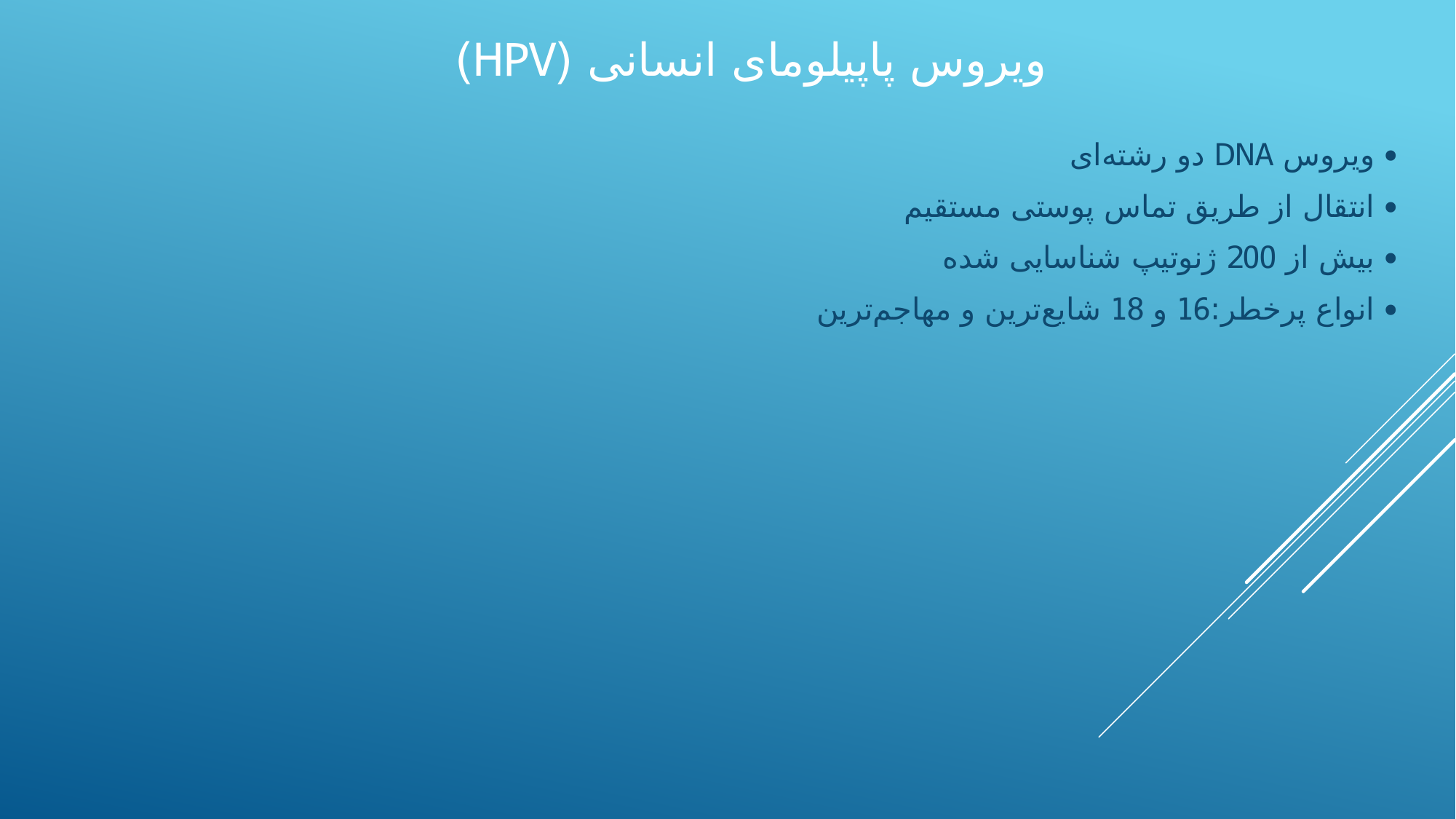

# ویروس پاپیلومای انسانی (HPV)
• ویروس DNA دو رشته‌ای
• انتقال از طریق تماس پوستی مستقیم
• بیش از 200 ژنوتیپ شناسایی شده
• انواع پرخطر:16 و 18 شایع‌ترین و مهاجم‌ترین